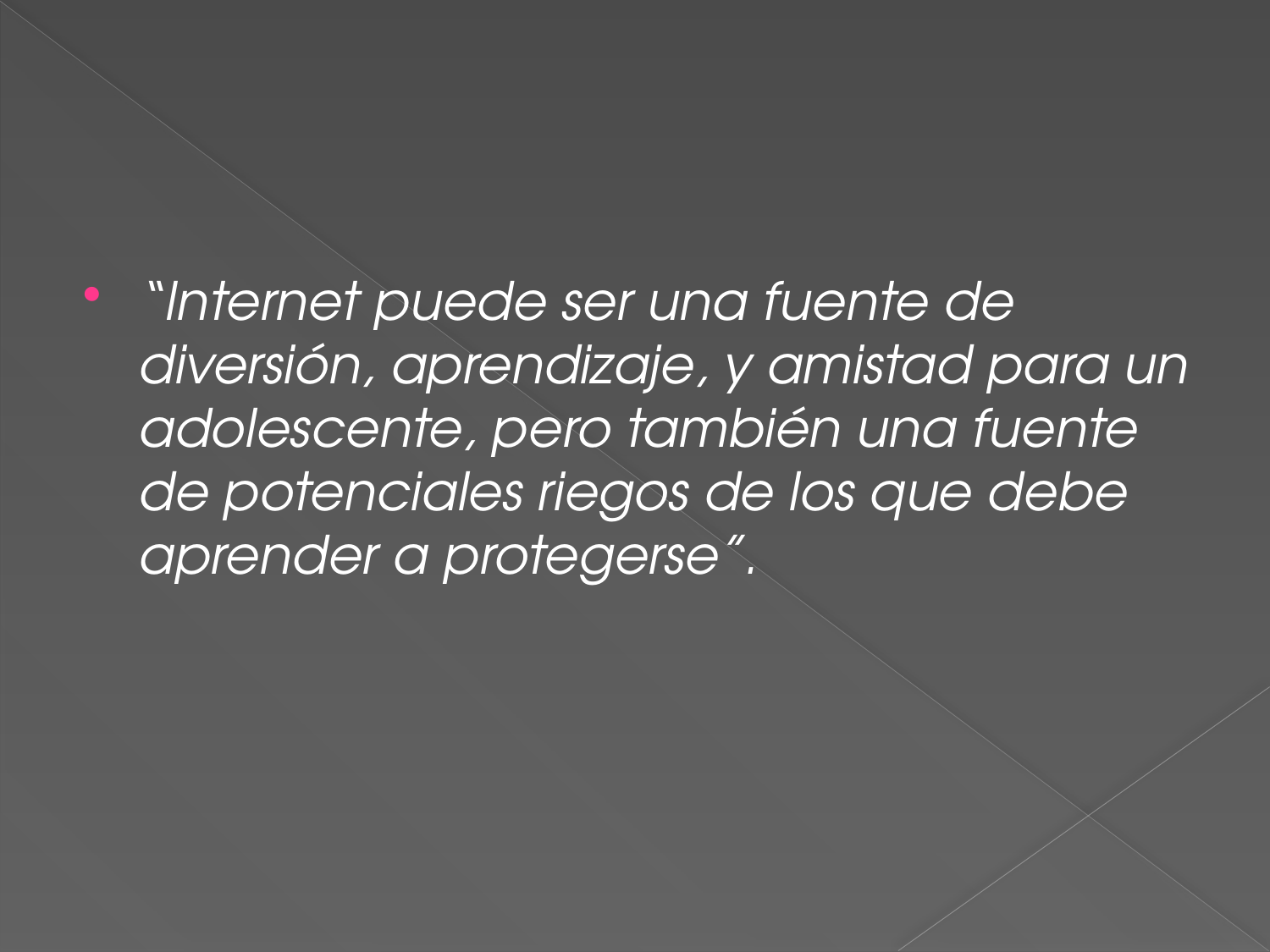

#
“Internet puede ser una fuente de diversión, aprendizaje, y amistad para un adolescente, pero también una fuente de potenciales riegos de los que debe aprender a protegerse”.